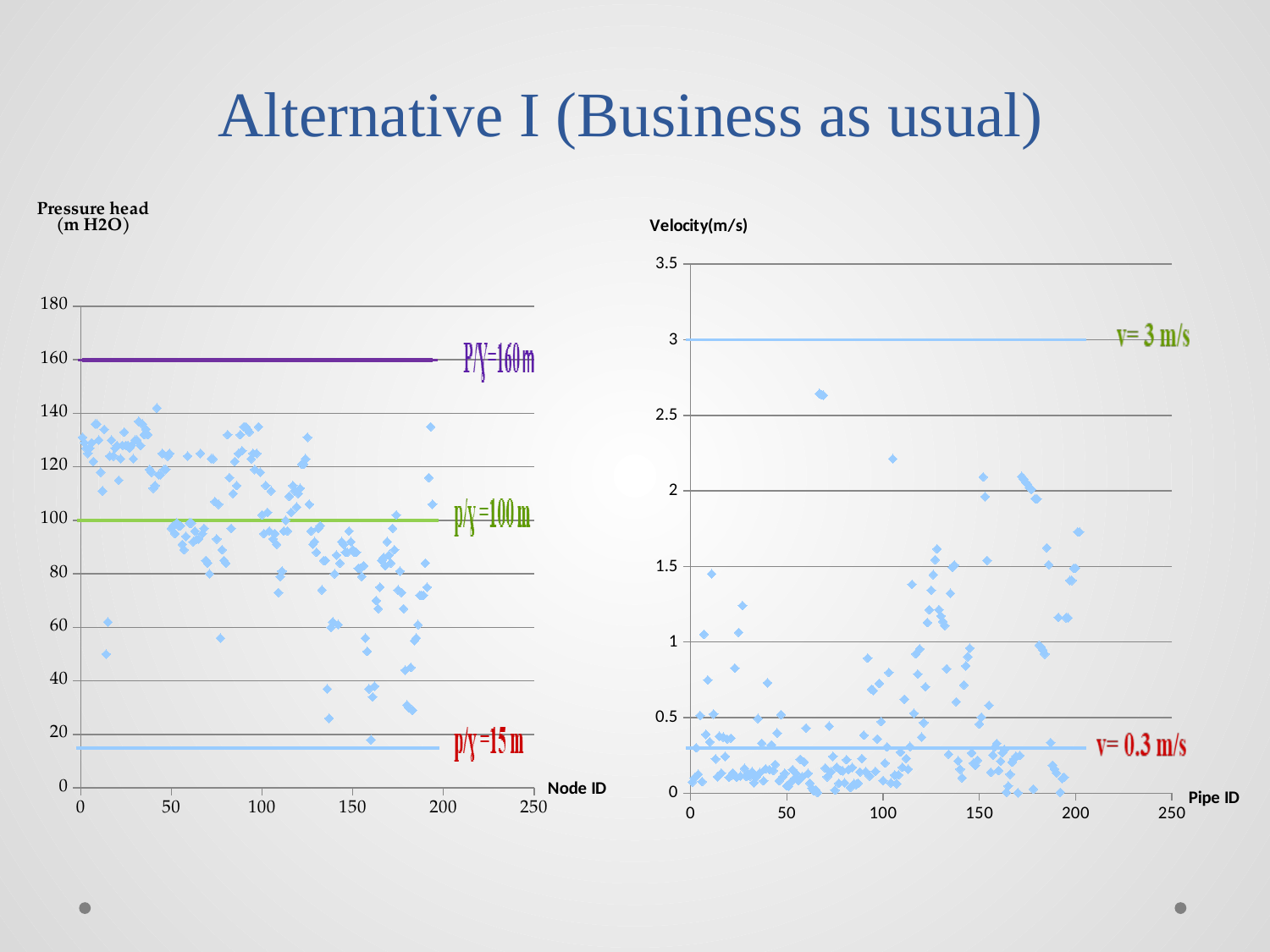

# Alternative I (Business as usual)

### Chart

| Category |  |  |  |
|---|---|---|---|

### Chart

| Category |  |  |  |  |
|---|---|---|---|---|